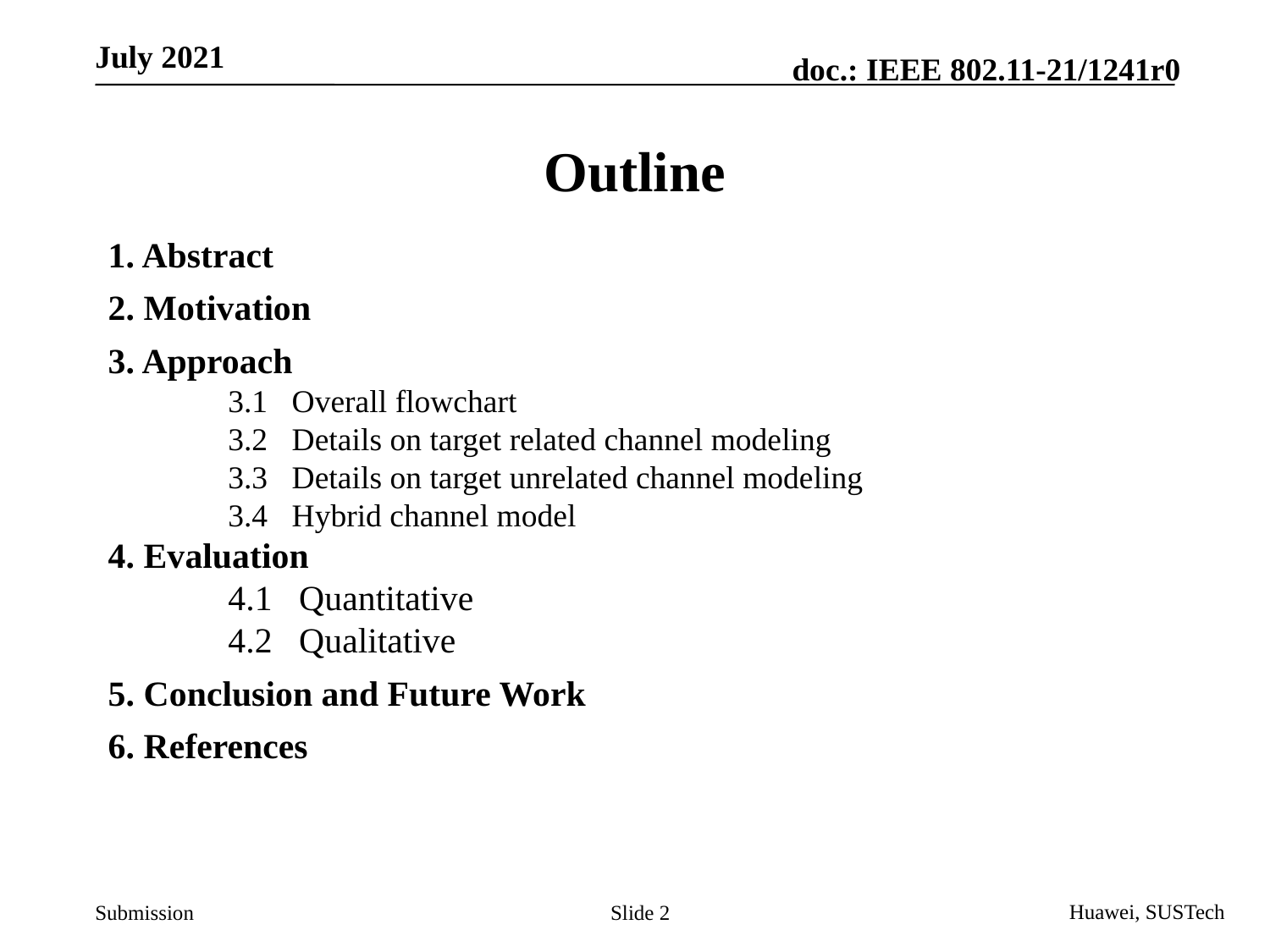

# Outline
1. Abstract
2. Motivation
3. Approach
3.1   Overall flowchart
3.2   Details on target related channel modeling
3.3   Details on target unrelated channel modeling
3.4   Hybrid channel model
4. Evaluation
4.1   Quantitative
4.2   Qualitative
5. Conclusion and Future Work
6. References

Slide 2